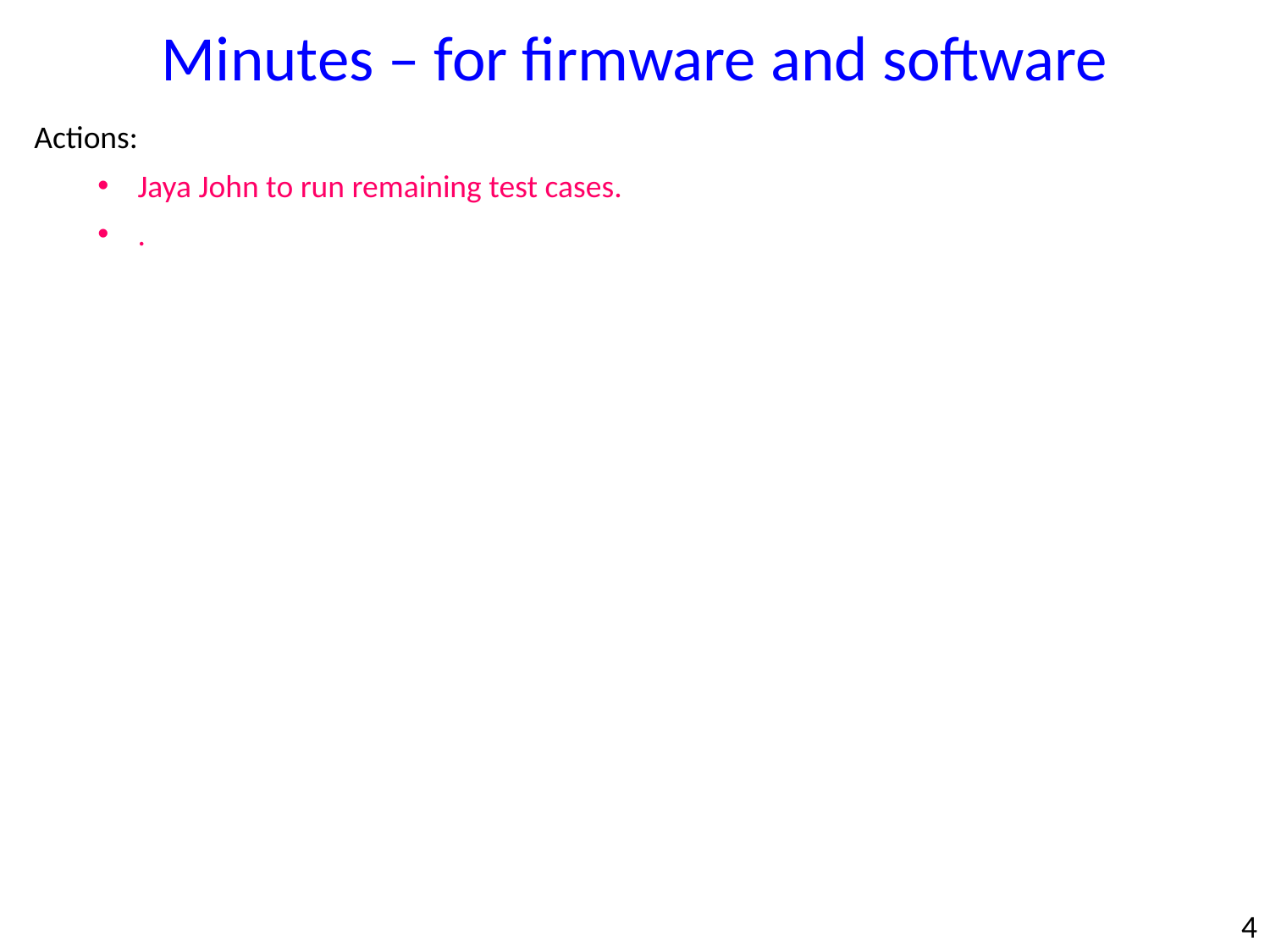

Minutes – for firmware and software
Actions:
Jaya John to run remaining test cases.
.
4